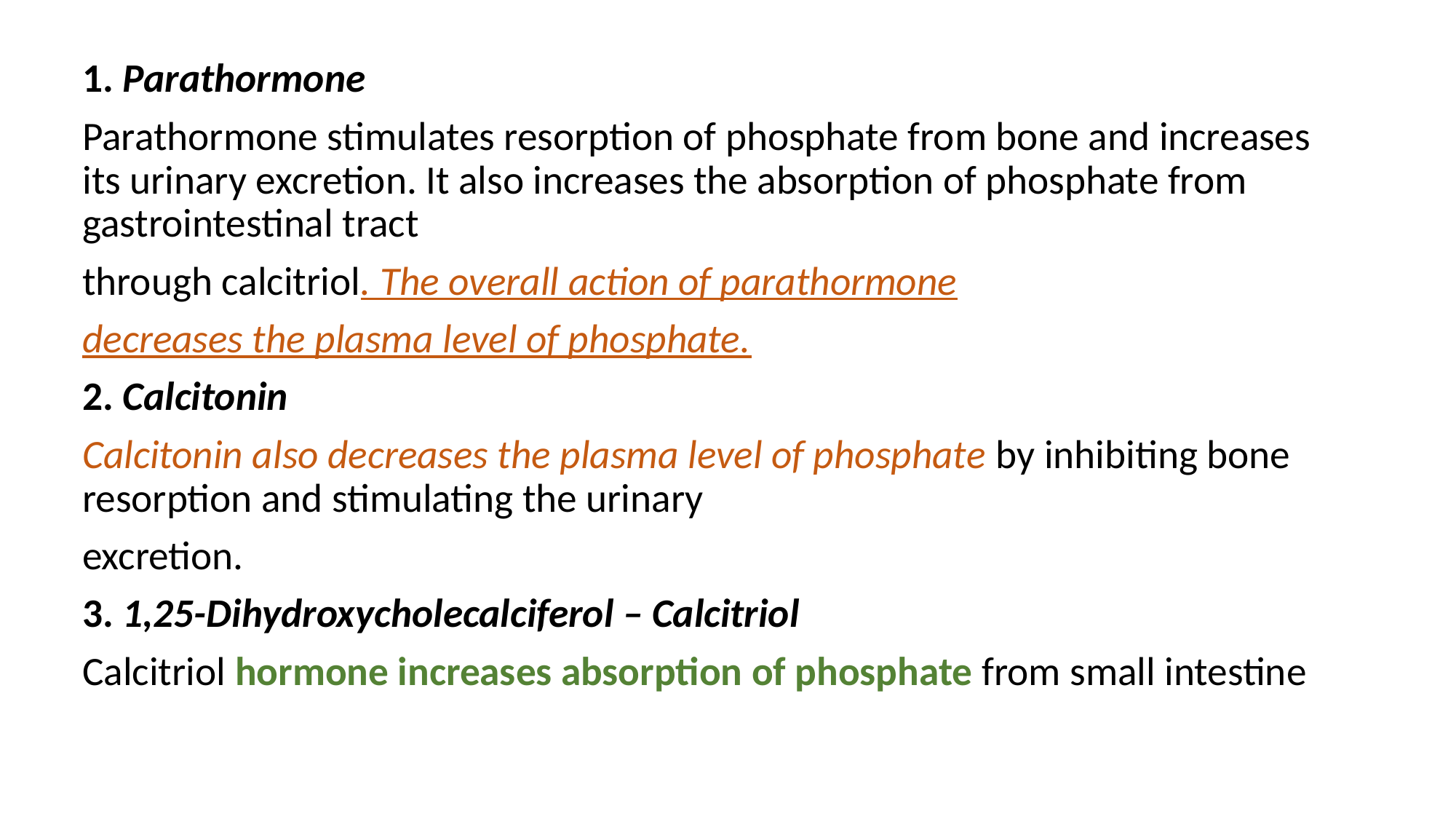

1. Parathormone
Parathormone stimulates resorption of phosphate from bone and increases its urinary excretion. It also increases the absorption of phosphate from gastrointestinal tract
through calcitriol. The overall action of parathormone
decreases the plasma level of phosphate.
2. Calcitonin
Calcitonin also decreases the plasma level of phosphate by inhibiting bone resorption and stimulating the urinary
excretion.
3. 1,25-Dihydroxycholecalciferol – Calcitriol
Calcitriol hormone increases absorption of phosphate from small intestine